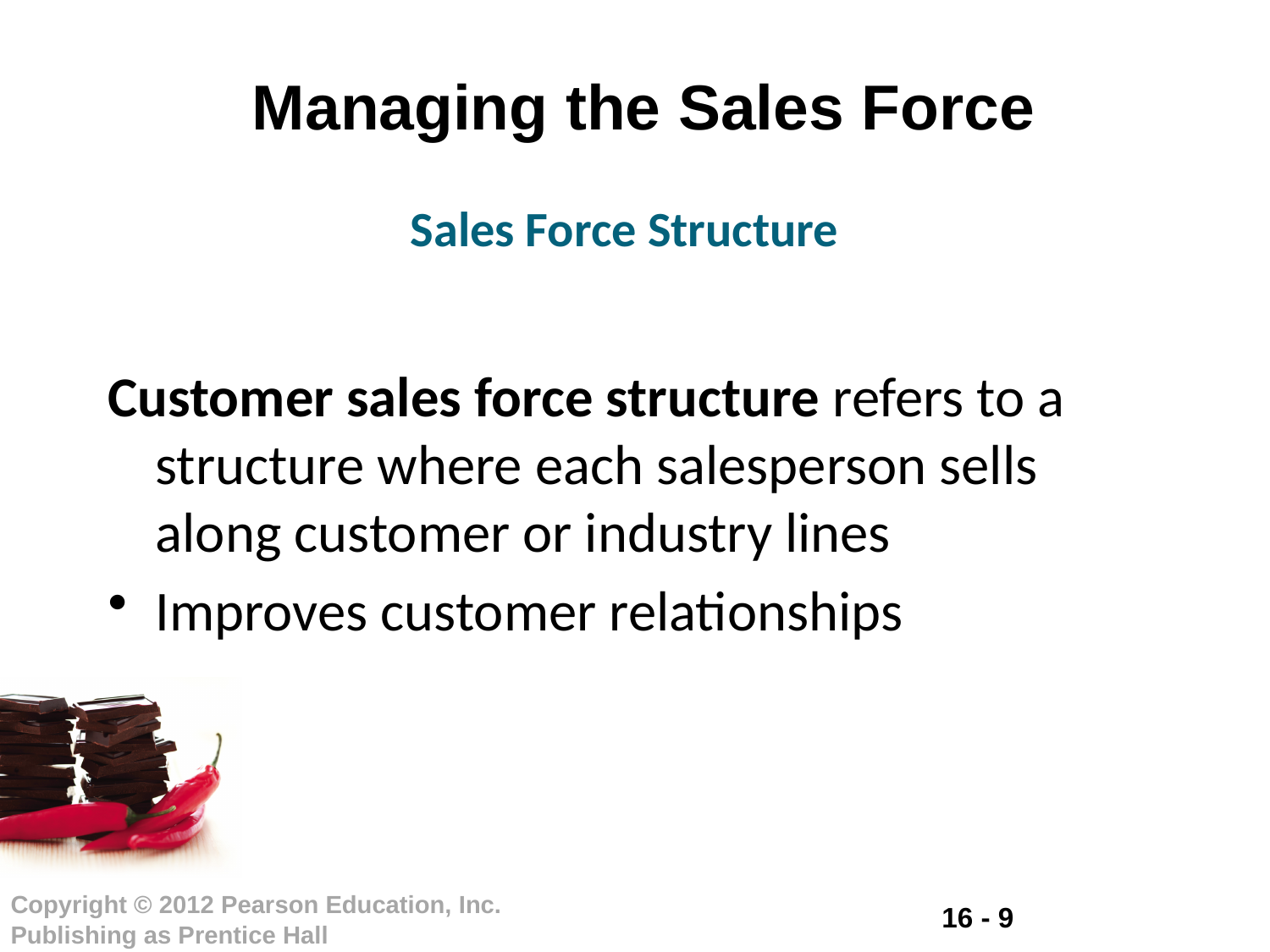

# Managing the Sales Force
Sales Force Structure

Customer sales force structure refers to a structure where each salesperson sells along customer or industry lines
Improves customer relationships